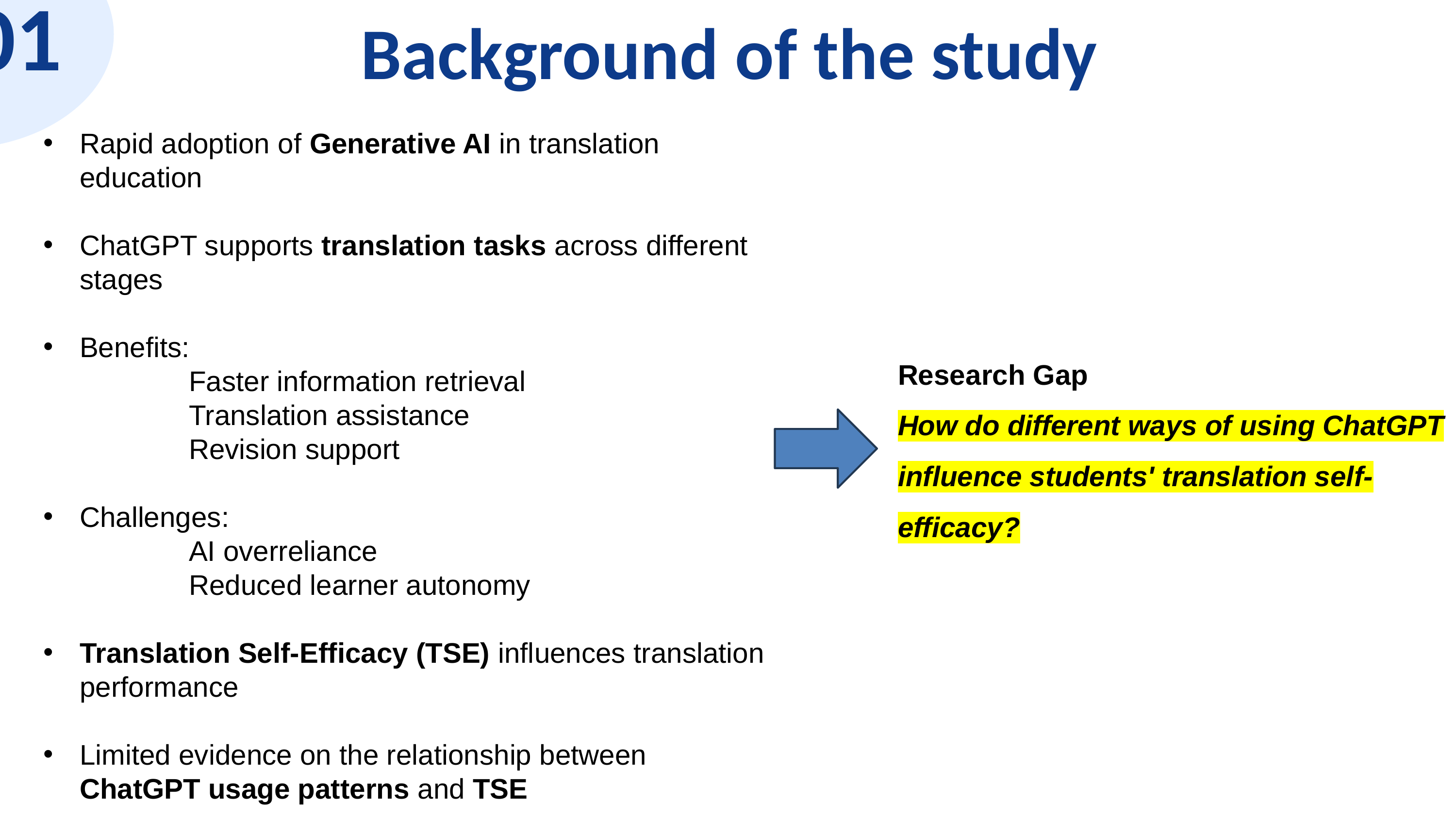

01
Background of the study
Rapid adoption of Generative AI in translation education

ChatGPT supports translation tasks across different stages

Benefits:
		Faster information retrieval
		Translation assistance
		Revision support

Challenges:
		AI overreliance
		Reduced learner autonomy

Translation Self-Efficacy (TSE) influences translation performance

Limited evidence on the relationship between ChatGPT usage patterns and TSE
Research Gap
How do different ways of using ChatGPT influence students' translation self-efficacy?